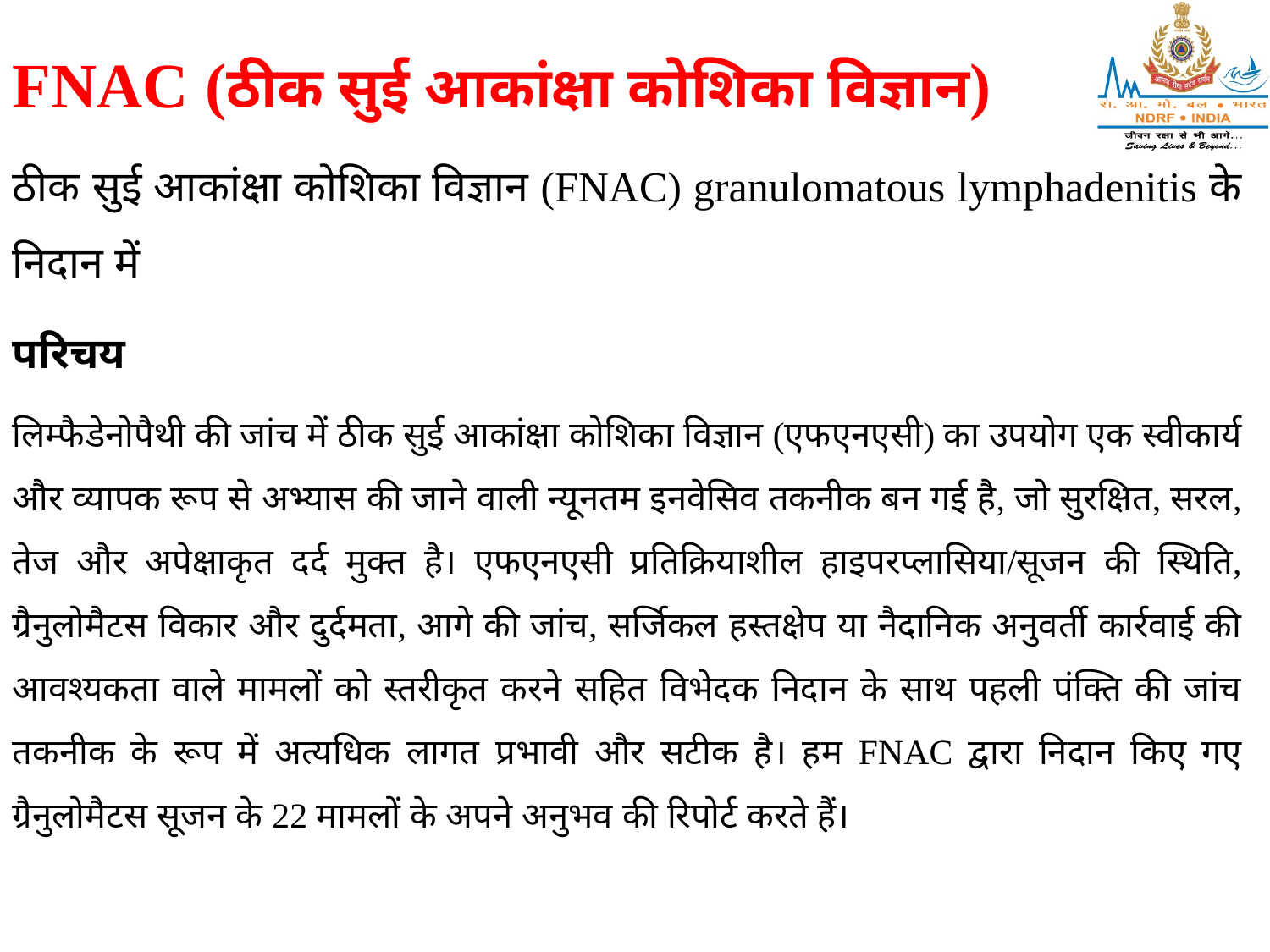

FNAC (ठीक सुई आकांक्षा कोशिका विज्ञान)
ठीक सुई आकांक्षा कोशिका विज्ञान (FNAC) granulomatous lymphadenitis के निदान में
परिचय
लिम्फैडेनोपैथी की जांच में ठीक सुई आकांक्षा कोशिका विज्ञान (एफएनएसी) का उपयोग एक स्वीकार्य और व्यापक रूप से अभ्यास की जाने वाली न्यूनतम इनवेसिव तकनीक बन गई है, जो सुरक्षित, सरल, तेज और अपेक्षाकृत दर्द मुक्त है। एफएनएसी प्रतिक्रियाशील हाइपरप्लासिया/सूजन की स्थिति, ग्रैनुलोमैटस विकार और दुर्दमता, आगे की जांच, सर्जिकल हस्तक्षेप या नैदानिक अनुवर्ती कार्रवाई की आवश्यकता वाले मामलों को स्तरीकृत करने सहित विभेदक निदान के साथ पहली पंक्ति की जांच तकनीक के रूप में अत्यधिक लागत प्रभावी और सटीक है। हम FNAC द्वारा निदान किए गए ग्रैनुलोमैटस सूजन के 22 मामलों के अपने अनुभव की रिपोर्ट करते हैं।